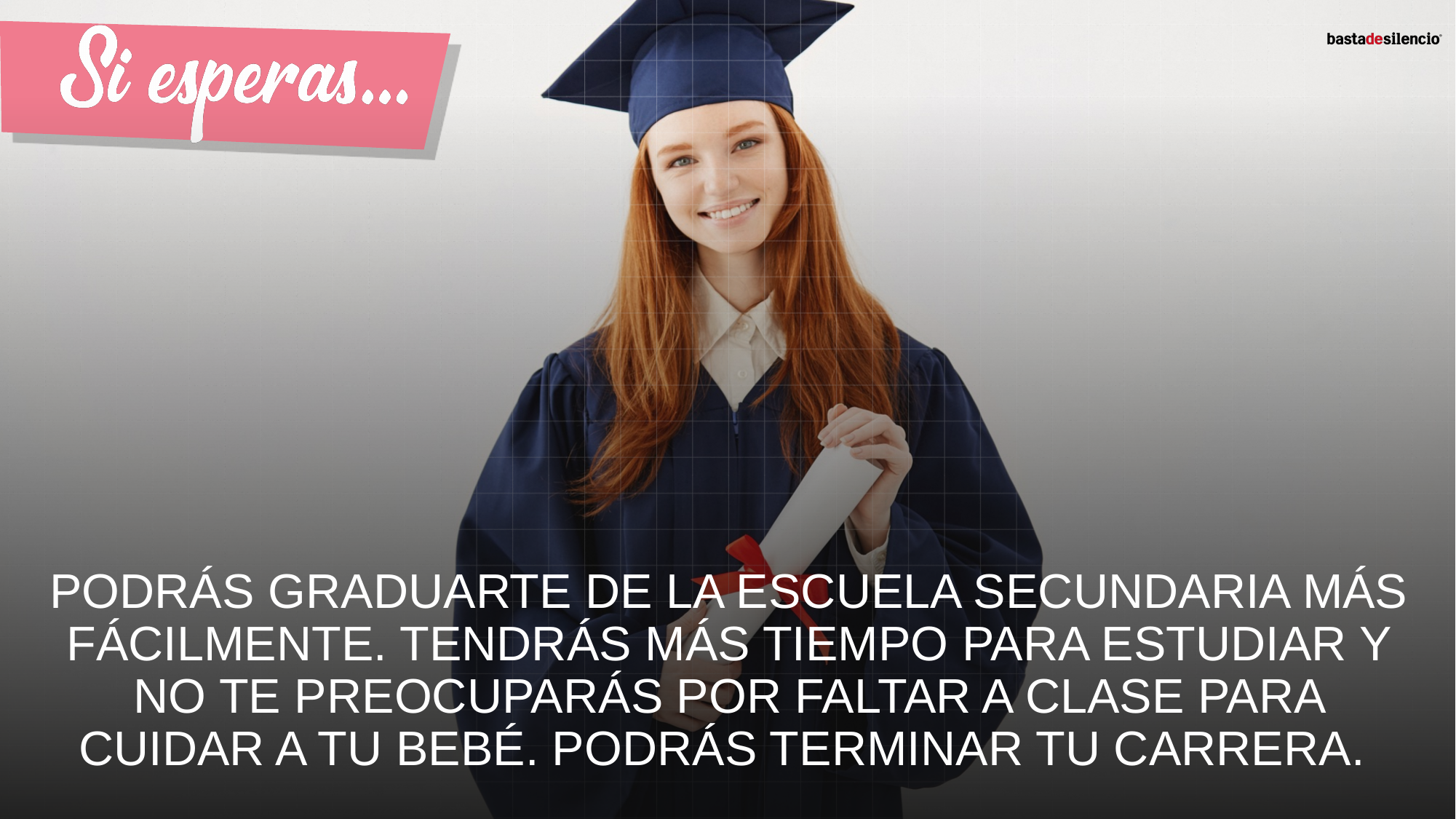

Podrás graduarte de la escuela secundaria más fácilmente. Tendrás más tiempo para estudiar y no te preocuparás por faltar a clase para cuidar a tu bebé. Podrás terminar tu carrera.